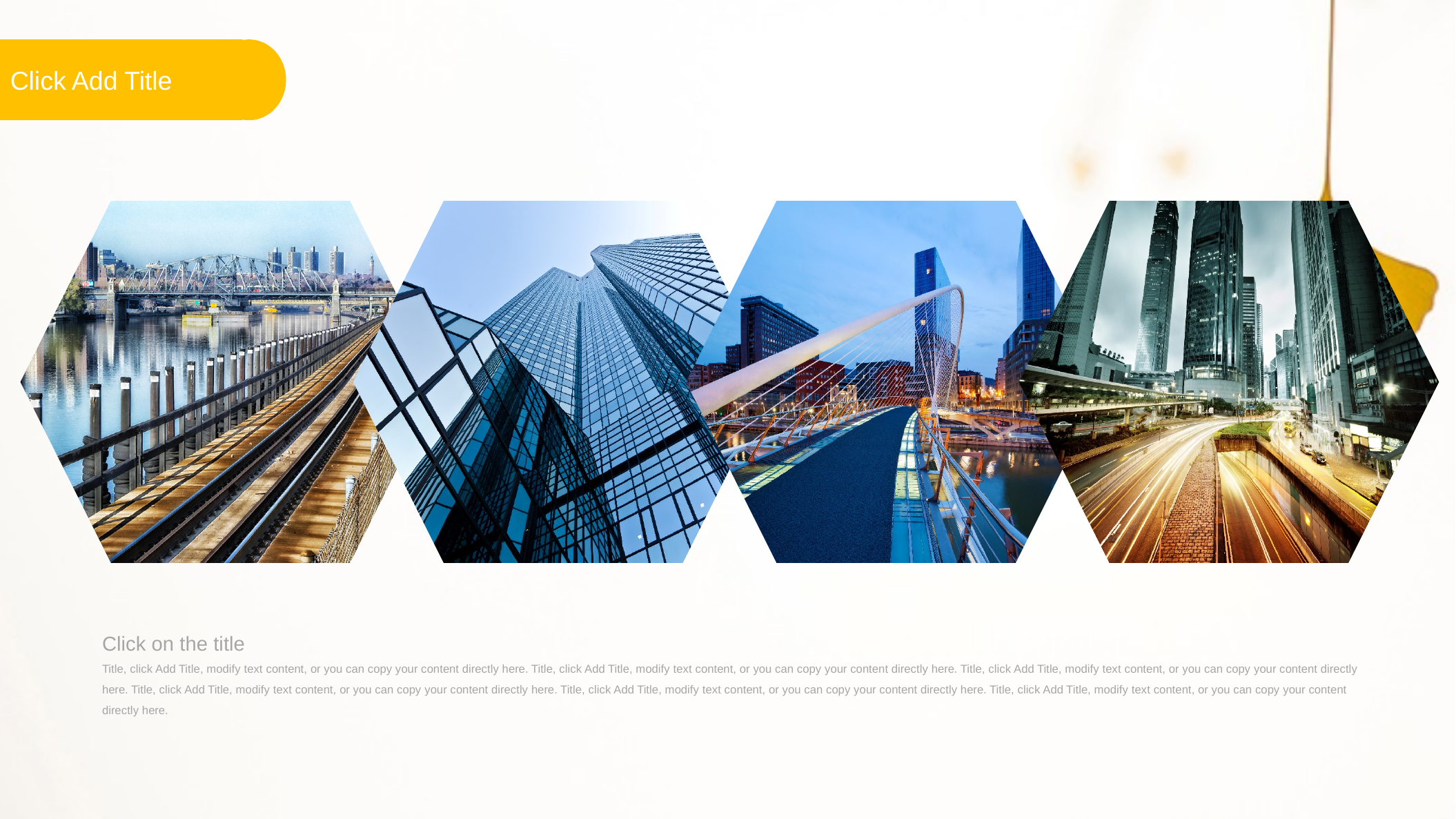

Click Add Title

Click on the title
Title, click Add Title, modify text content, or you can copy your content directly here. Title, click Add Title, modify text content, or you can copy your content directly here. Title, click Add Title, modify text content, or you can copy your content directly here. Title, click Add Title, modify text content, or you can copy your content directly here. Title, click Add Title, modify text content, or you can copy your content directly here. Title, click Add Title, modify text content, or you can copy your content directly here.